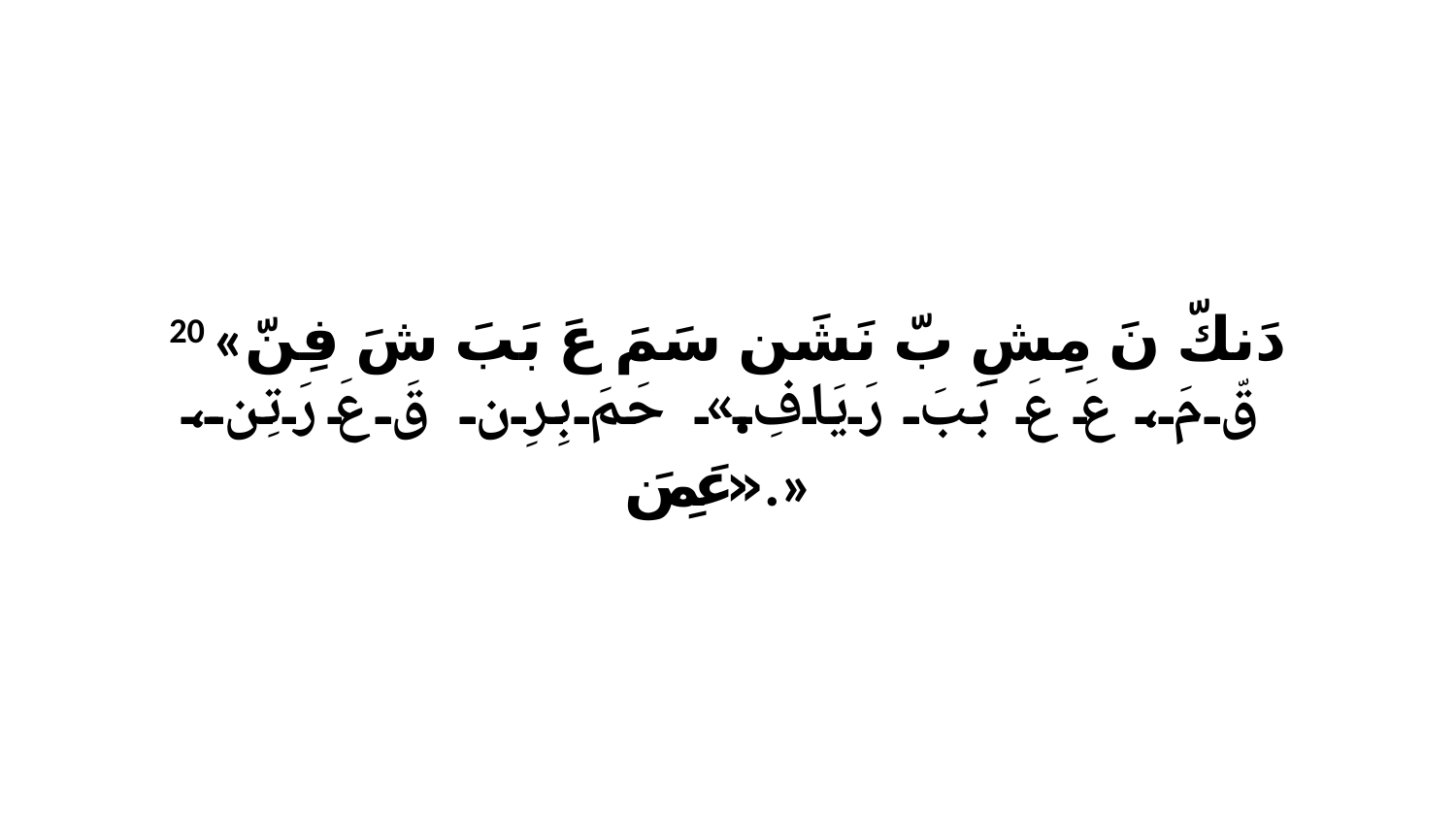

20 «دَنكّ نَ مِشِ بّ نَشَن سَمَ عَ بَبَ شَ فِنّ قّ مَ، عَ عَ بَبَ رَيَافِ.» حَمَ بِرِن قَ عَ رَتِن، «عَمِنَ.»